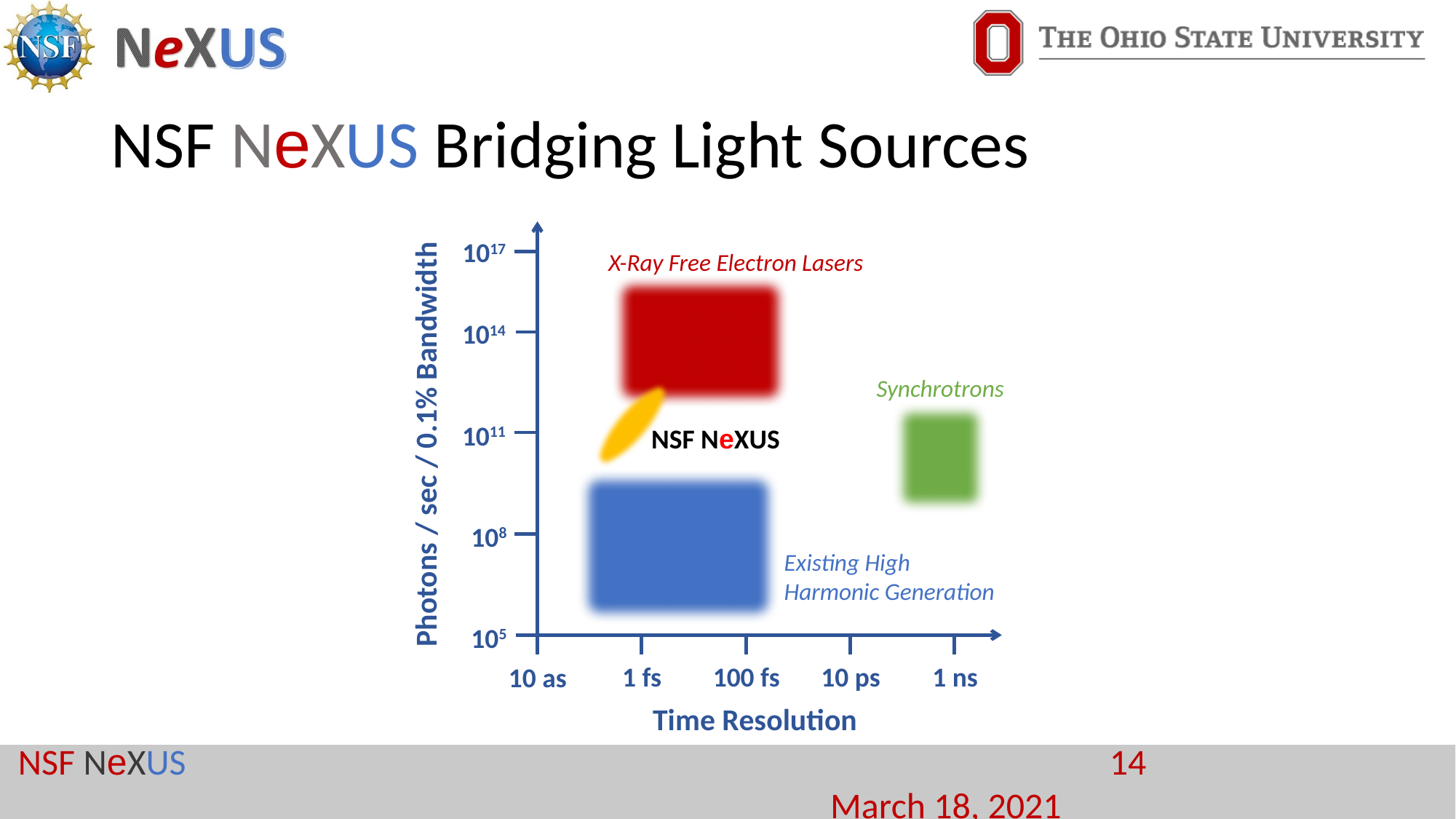

# NSF NeXUS Bridging Light Sources
1017
X-Ray Free Electron Lasers

1014
Synchrotrons

1011
Photons / sec / 0.1% Bandwidth

108
Existing High
Harmonic Generation
105
1 fs
100 fs
10 ps
1 ns
10 as
Time Resolution

NSF NeXUS